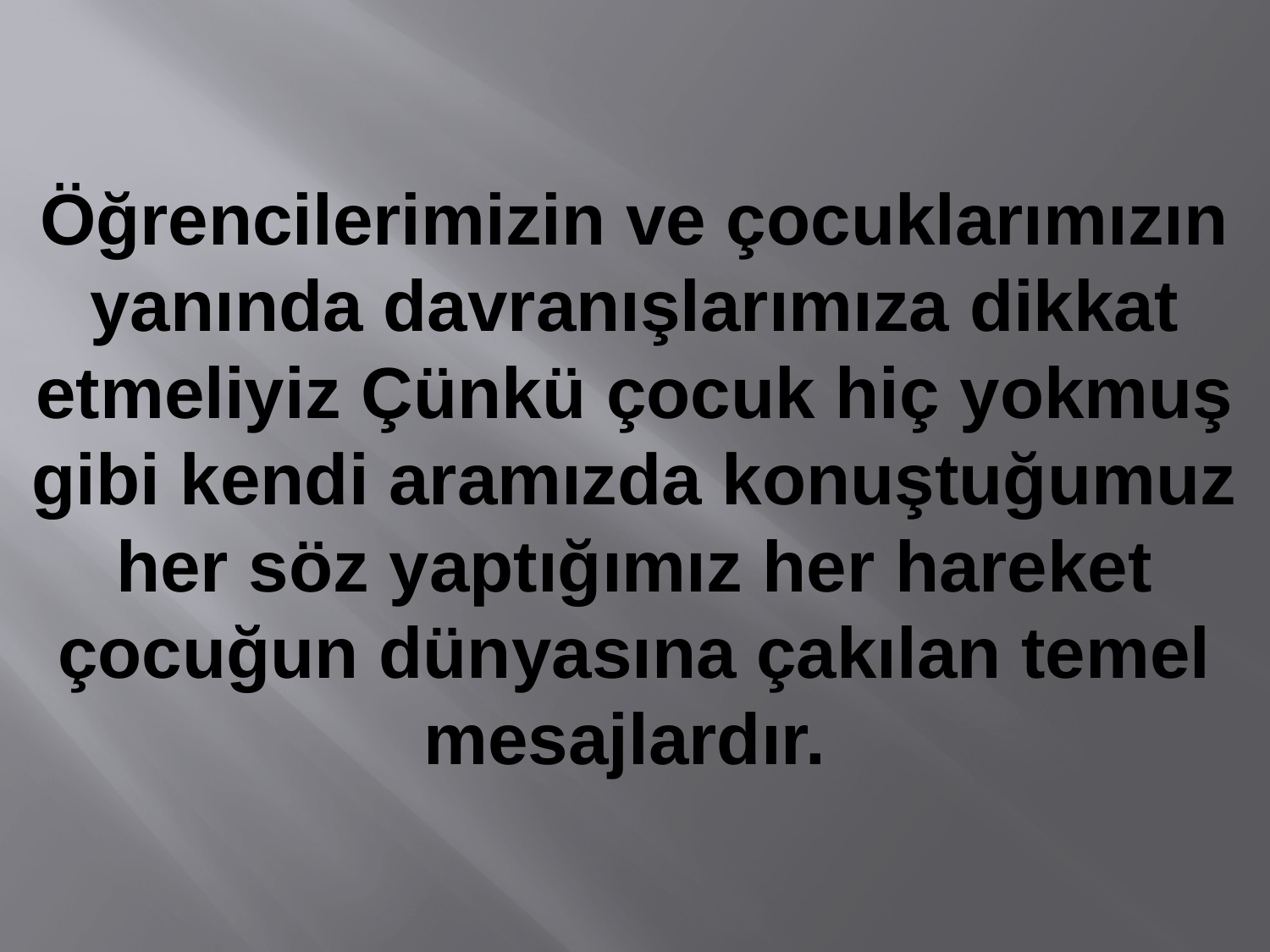

# Öğrencilerimizin ve çocuklarımızın yanında davranışlarımıza dikkat etmeliyiz Çünkü çocuk hiç yokmuş gibi kendi aramızda konuştuğumuz her söz yaptığımız her hareket çocuğun dünyasına çakılan temel mesajlardır.